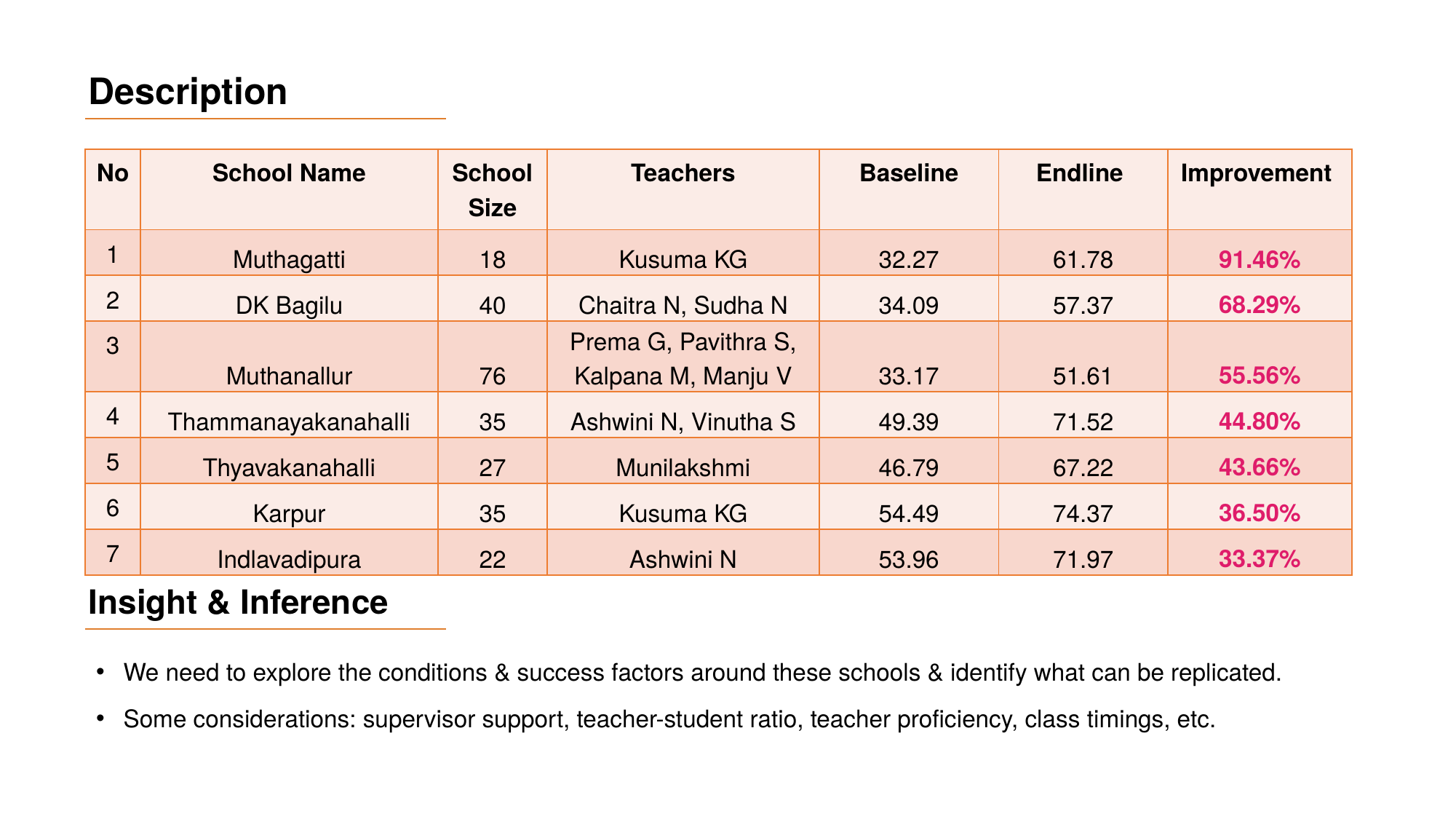

Description
| No | School Name | School Size | Teachers | Baseline | Endline | Improvement |
| --- | --- | --- | --- | --- | --- | --- |
| 1 | Muthagatti | 18 | Kusuma KG | 32.27 | 61.78 | 91.46% |
| 2 | DK Bagilu | 40 | Chaitra N, Sudha N | 34.09 | 57.37 | 68.29% |
| 3 | Muthanallur | 76 | Prema G, Pavithra S, Kalpana M, Manju V | 33.17 | 51.61 | 55.56% |
| 4 | Thammanayakanahalli | 35 | Ashwini N, Vinutha S | 49.39 | 71.52 | 44.80% |
| 5 | Thyavakanahalli | 27 | Munilakshmi | 46.79 | 67.22 | 43.66% |
| 6 | Karpur | 35 | Kusuma KG | 54.49 | 74.37 | 36.50% |
| 7 | Indlavadipura | 22 | Ashwini N | 53.96 | 71.97 | 33.37% |
Insight & Inference
We need to explore the conditions & success factors around these schools & identify what can be replicated.
Some considerations: supervisor support, teacher-student ratio, teacher proficiency, class timings, etc.